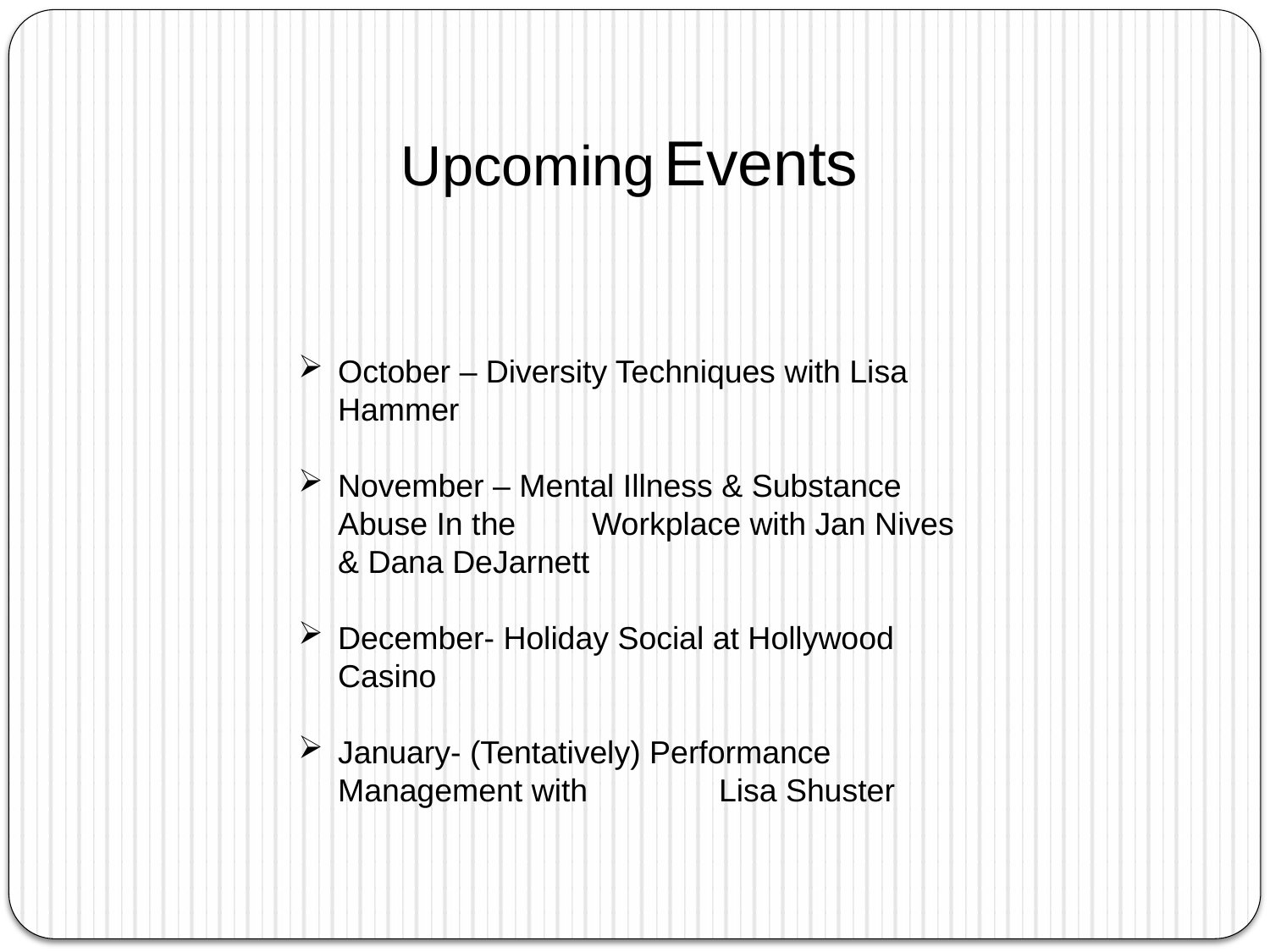

Upcoming Events

October – Diversity Techniques with Lisa Hammer

November – Mental Illness & Substance Abuse In the 	Workplace with Jan Nives & Dana DeJarnett

December- Holiday Social at Hollywood Casino

January- (Tentatively) Performance Management with 	Lisa Shuster